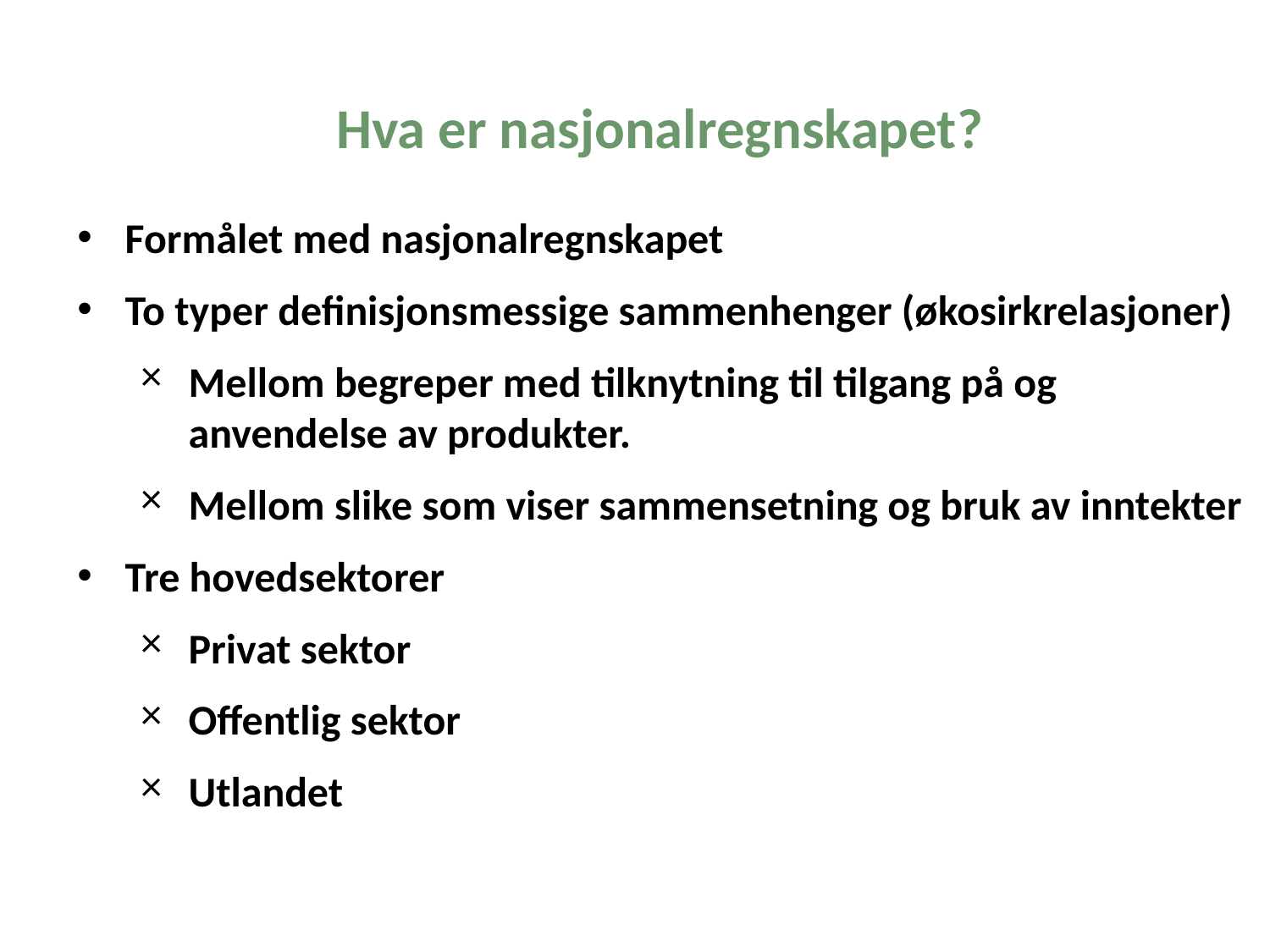

Hva er nasjonalregnskapet?

Formålet med nasjonalregnskapet
To typer definisjonsmessige sammenhenger (økosirkrelasjoner)
Mellom begreper med tilknytning til tilgang på og anvendelse av produkter.
Mellom slike som viser sammensetning og bruk av inntekter
Tre hovedsektorer
Privat sektor
Offentlig sektor
Utlandet